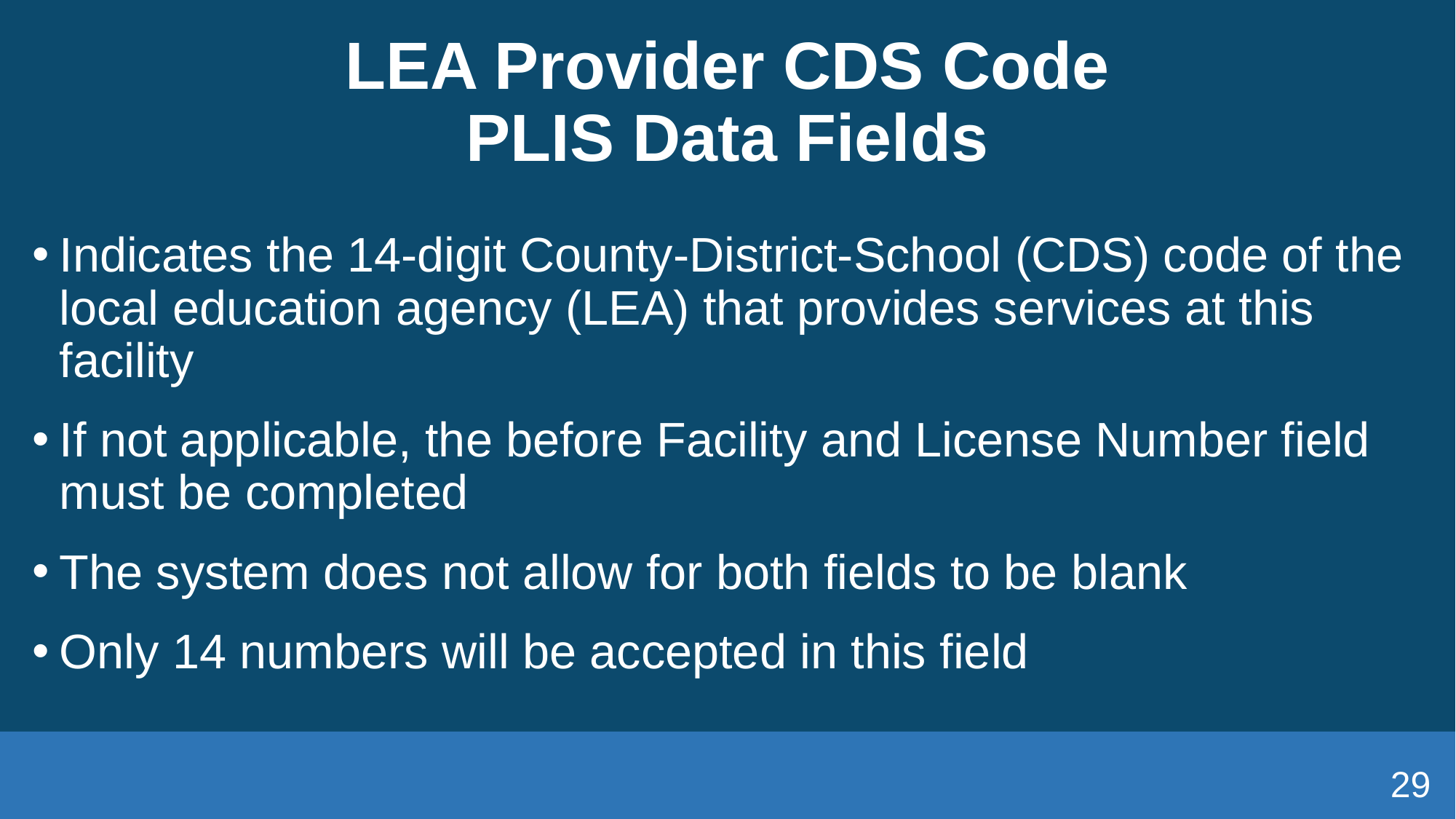

# LEA Provider CDS Code PLIS Data Fields
Indicates the 14-digit County-District-School (CDS) code of the local education agency (LEA) that provides services at this facility
If not applicable, the before Facility and License Number field must be completed
The system does not allow for both fields to be blank
Only 14 numbers will be accepted in this field
29